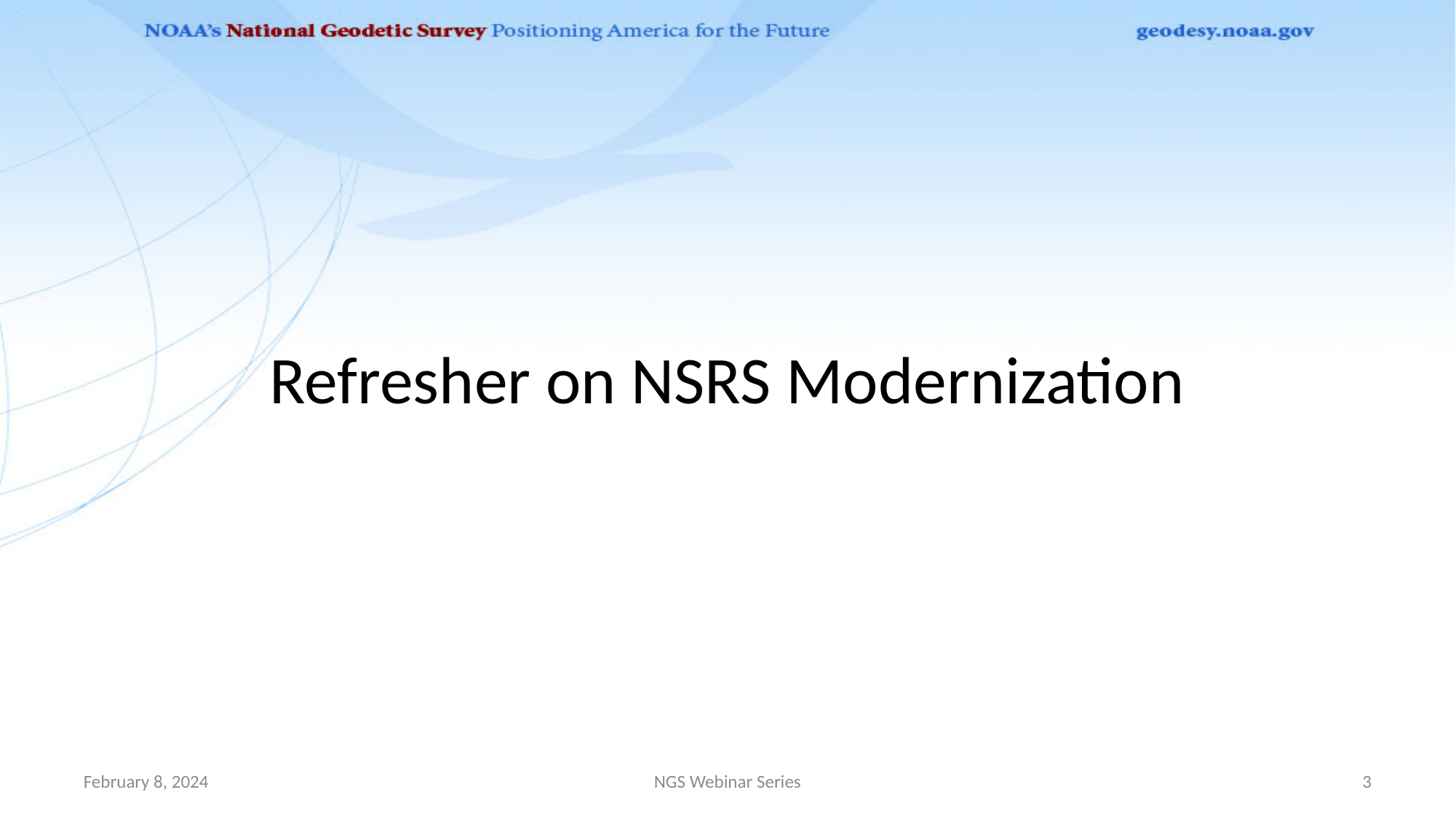

# Refresher on NSRS Modernization
February 8, 2024
NGS Webinar Series
3